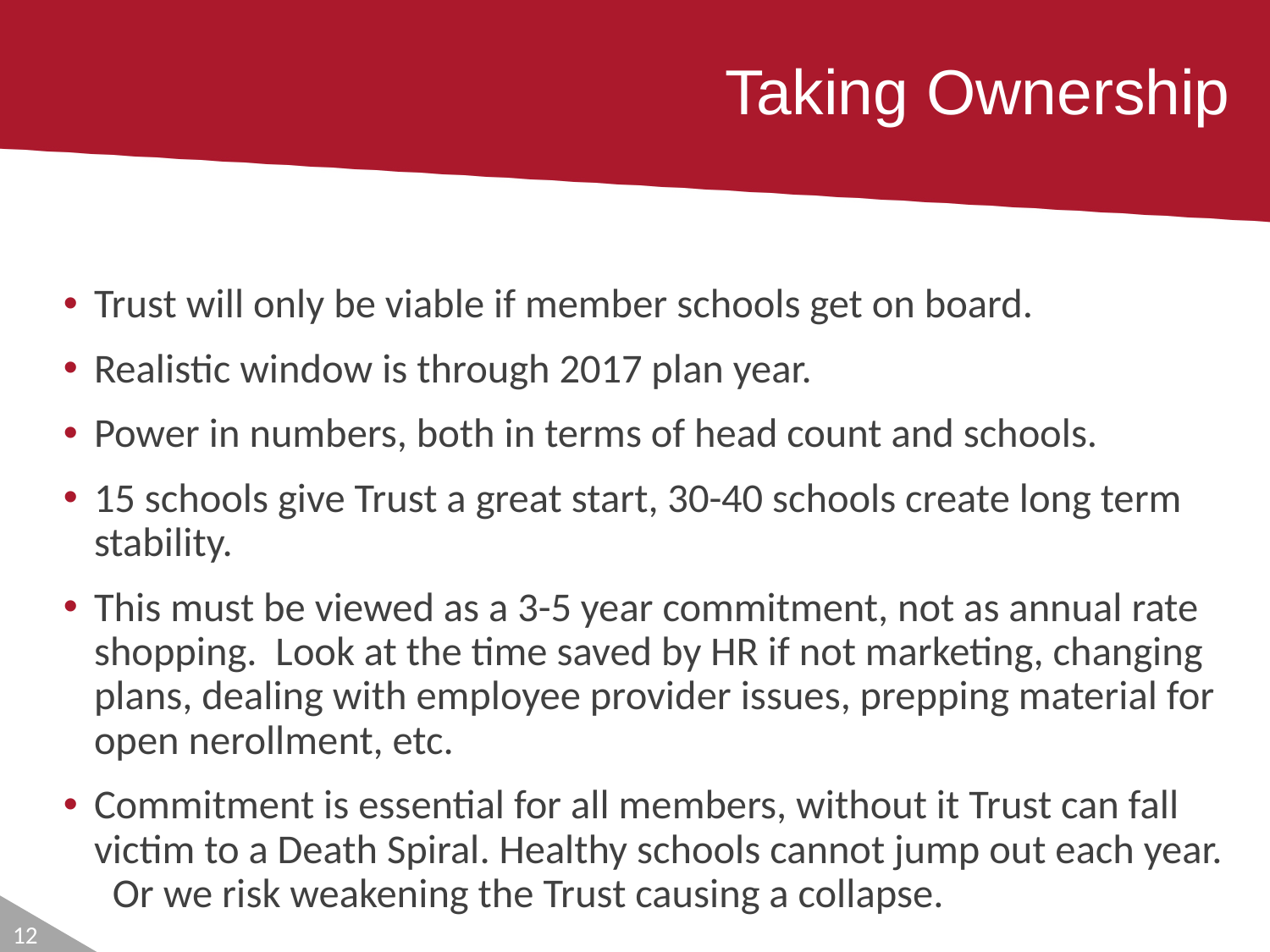

# Taking Ownership
Trust will only be viable if member schools get on board.
Realistic window is through 2017 plan year.
Power in numbers, both in terms of head count and schools.
15 schools give Trust a great start, 30-40 schools create long term stability.
This must be viewed as a 3-5 year commitment, not as annual rate shopping.  Look at the time saved by HR if not marketing, changing plans, dealing with employee provider issues, prepping material for open nerollment, etc.
Commitment is essential for all members, without it Trust can fall victim to a Death Spiral. Healthy schools cannot jump out each year.   Or we risk weakening the Trust causing a collapse.